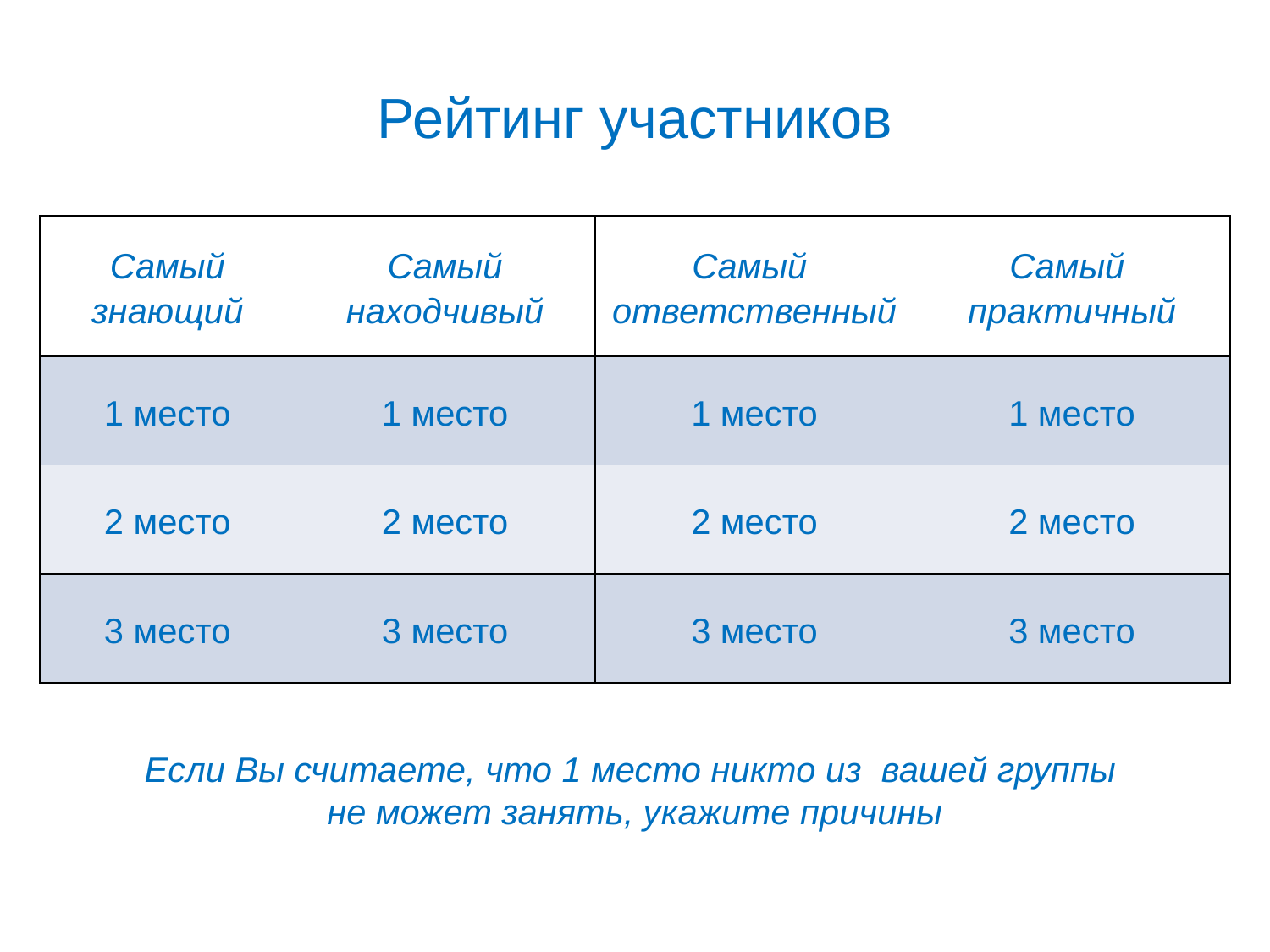

Рейтинг участников
| Самый знающий | Самый находчивый | Самый ответственный | Самый практичный |
| --- | --- | --- | --- |
| 1 место | 1 место | 1 место | 1 место |
| 2 место | 2 место | 2 место | 2 место |
| 3 место | 3 место | 3 место | 3 место |
Если Вы считаете, что 1 место никто из  вашей группы
не может занять, укажите причины